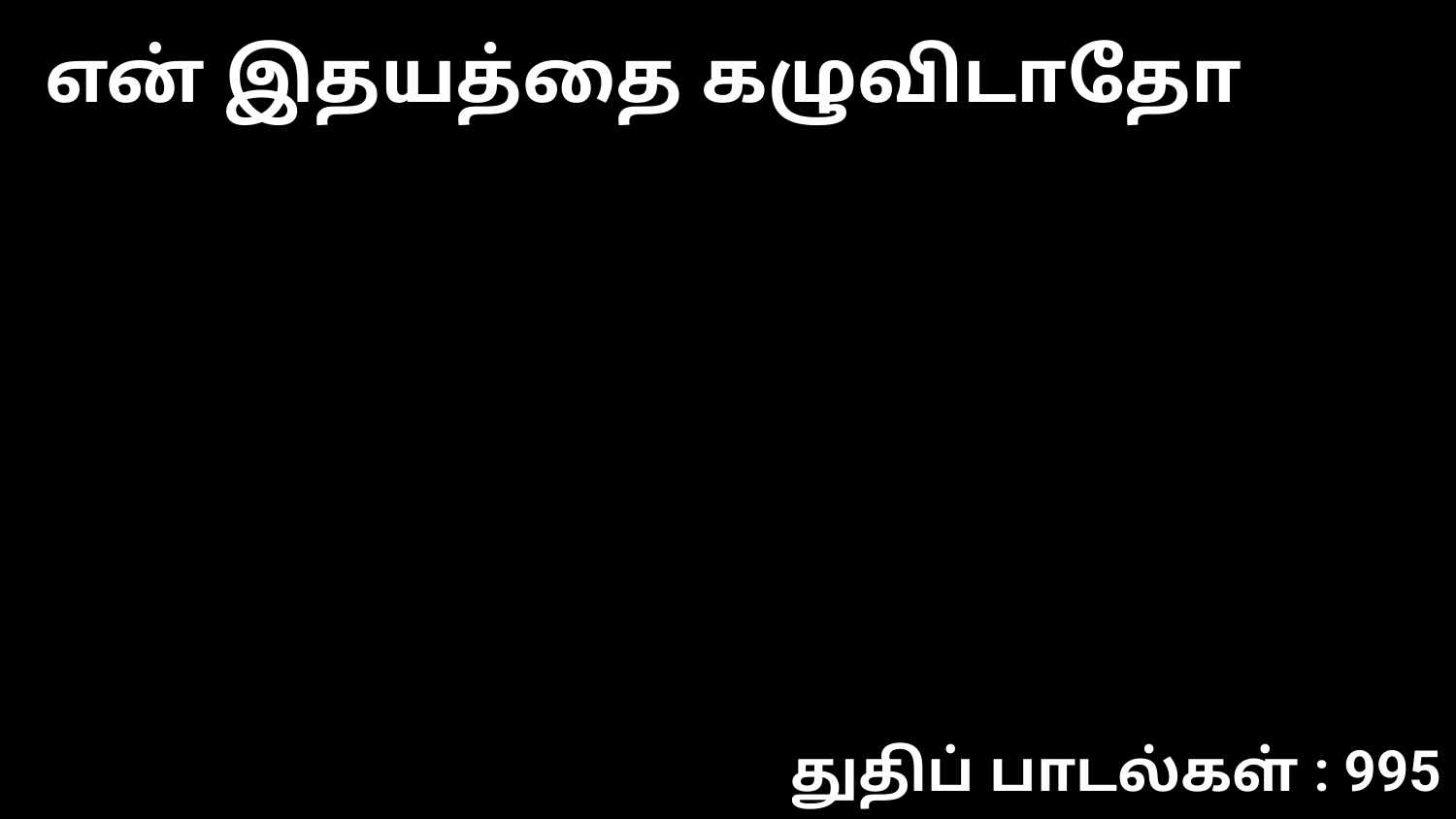

என் இதயத்தை கழுவிடாதோ
துதிப் பாடல்கள் : 995